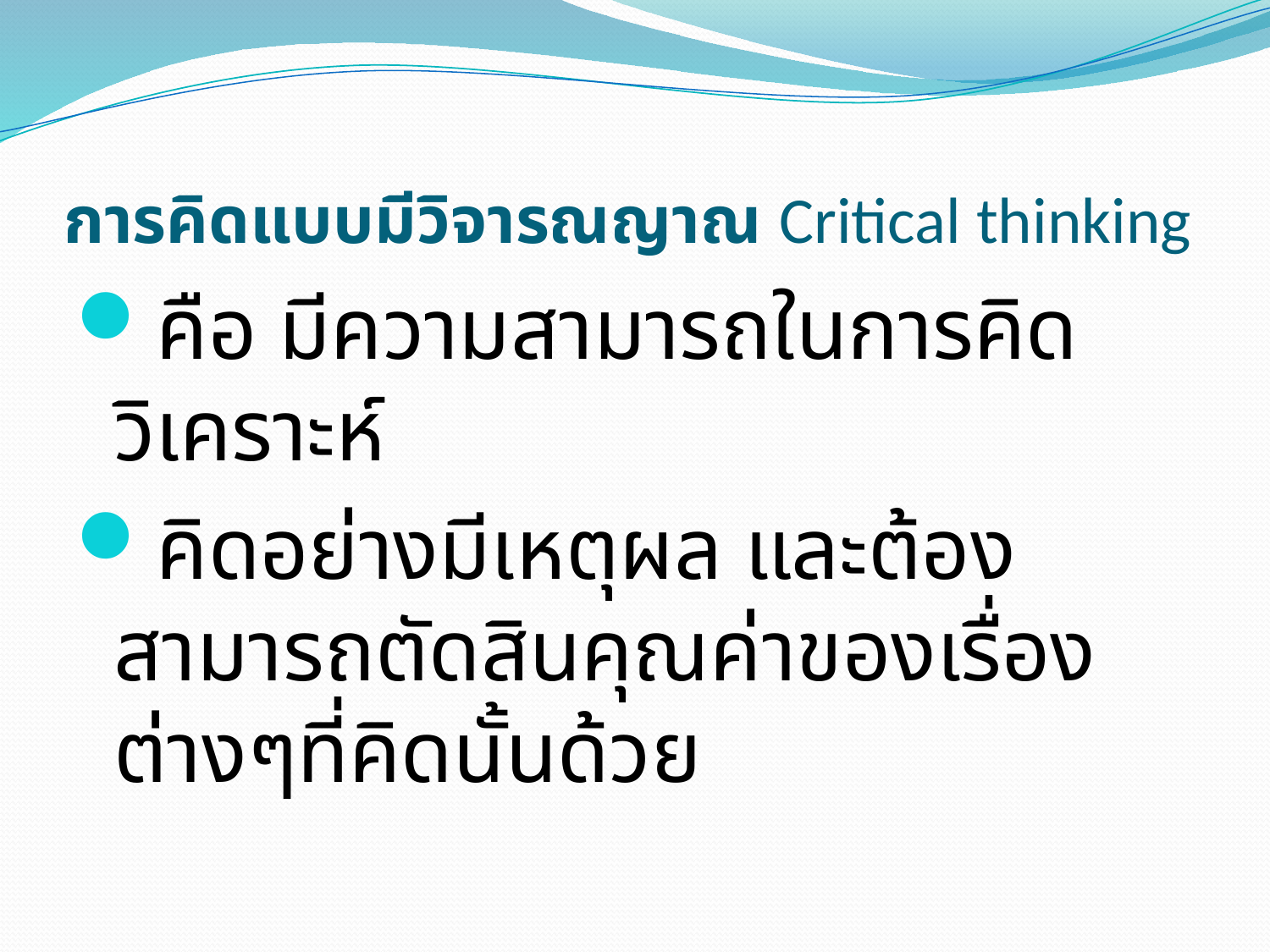

# การคิดแบบมีวิจารณญาณ Critical thinking
คือ มีความสามารถในการคิดวิเคราะห์
คิดอย่างมีเหตุผล และต้องสามารถตัดสินคุณค่าของเรื่องต่างๆที่คิดนั้นด้วย